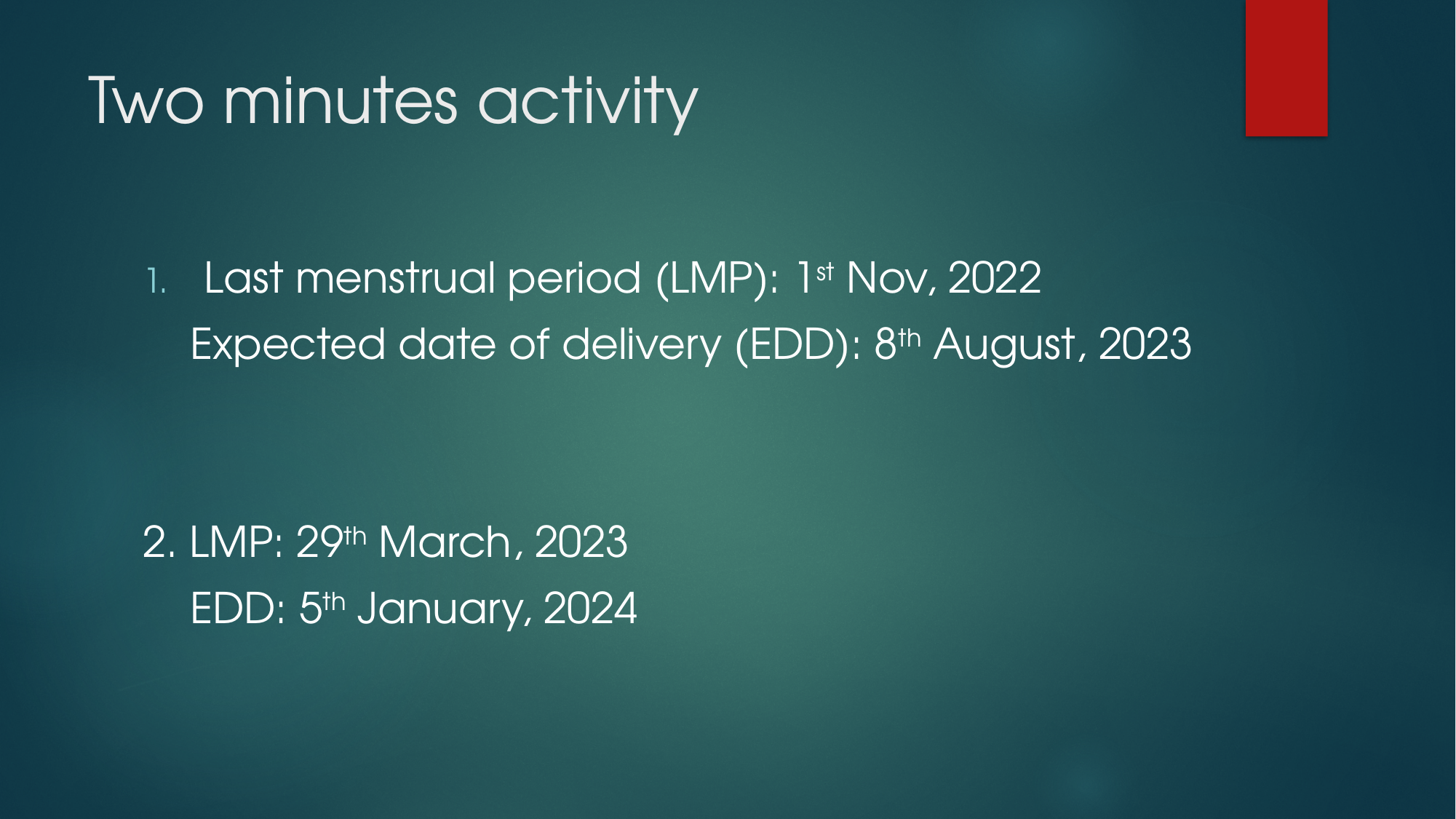

# Two minutes activity
Last menstrual period (LMP): 1st Nov, 2022
    Expected date of delivery (EDD): 8th August, 2023

2. LMP: 29th March, 2023
    EDD: 5th January, 2024